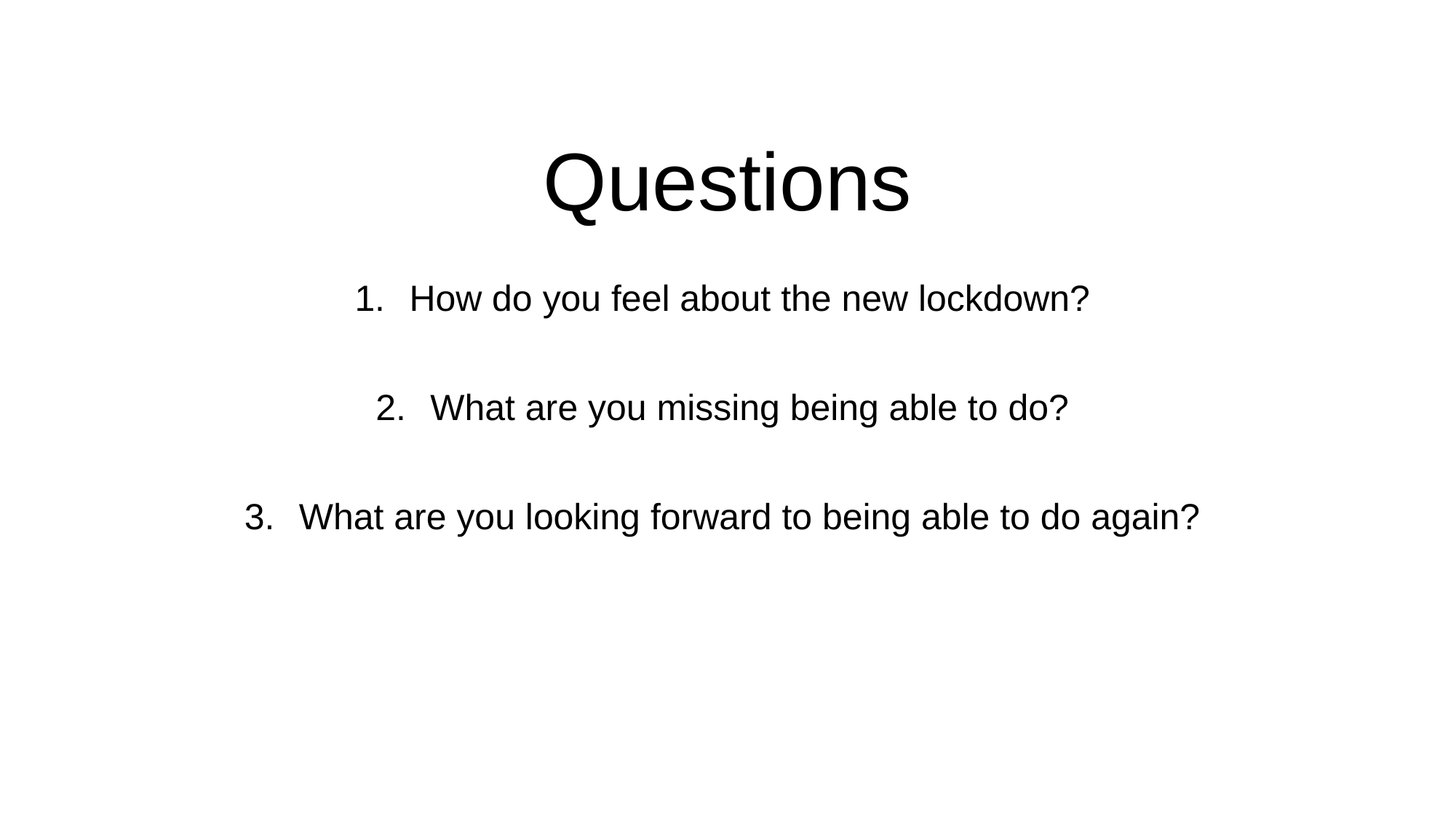

# Questions
How do you feel about the new lockdown?

What are you missing being able to do?

What are you looking forward to being able to do again?